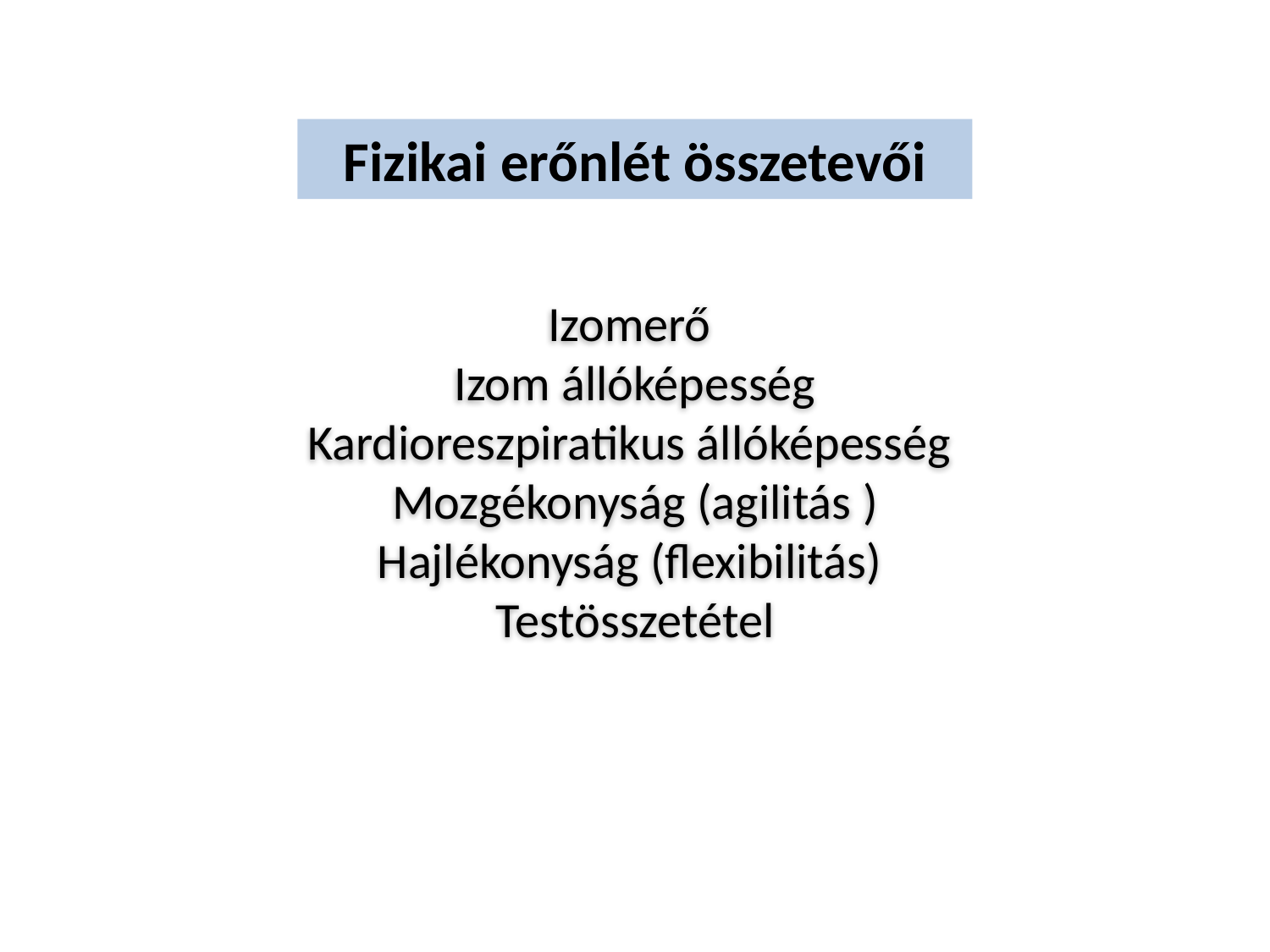

Fizikai erőnlét összetevői
Izomerő
Izom állóképesség
Kardioreszpiratikus állóképesség
Mozgékonyság (agilitás )
Hajlékonyság (flexibilitás)
Testösszetétel